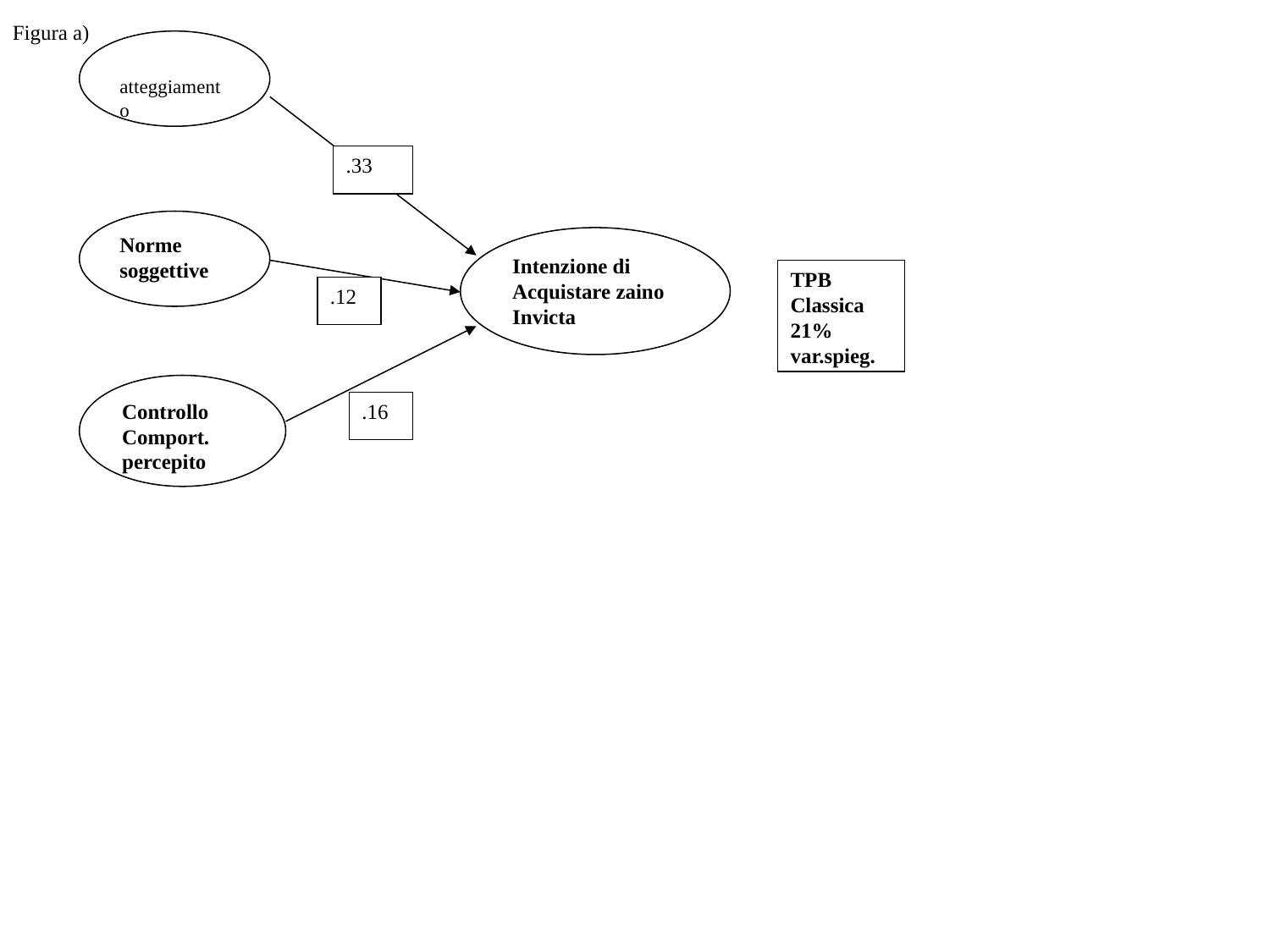

Figura a)

atteggiamento

.33

Norme
soggettive

Intenzione di
Acquistare zaino
Invicta

TPB
Classica
21%
var.spieg.

.12

Controllo
Comport.
percepito

.16